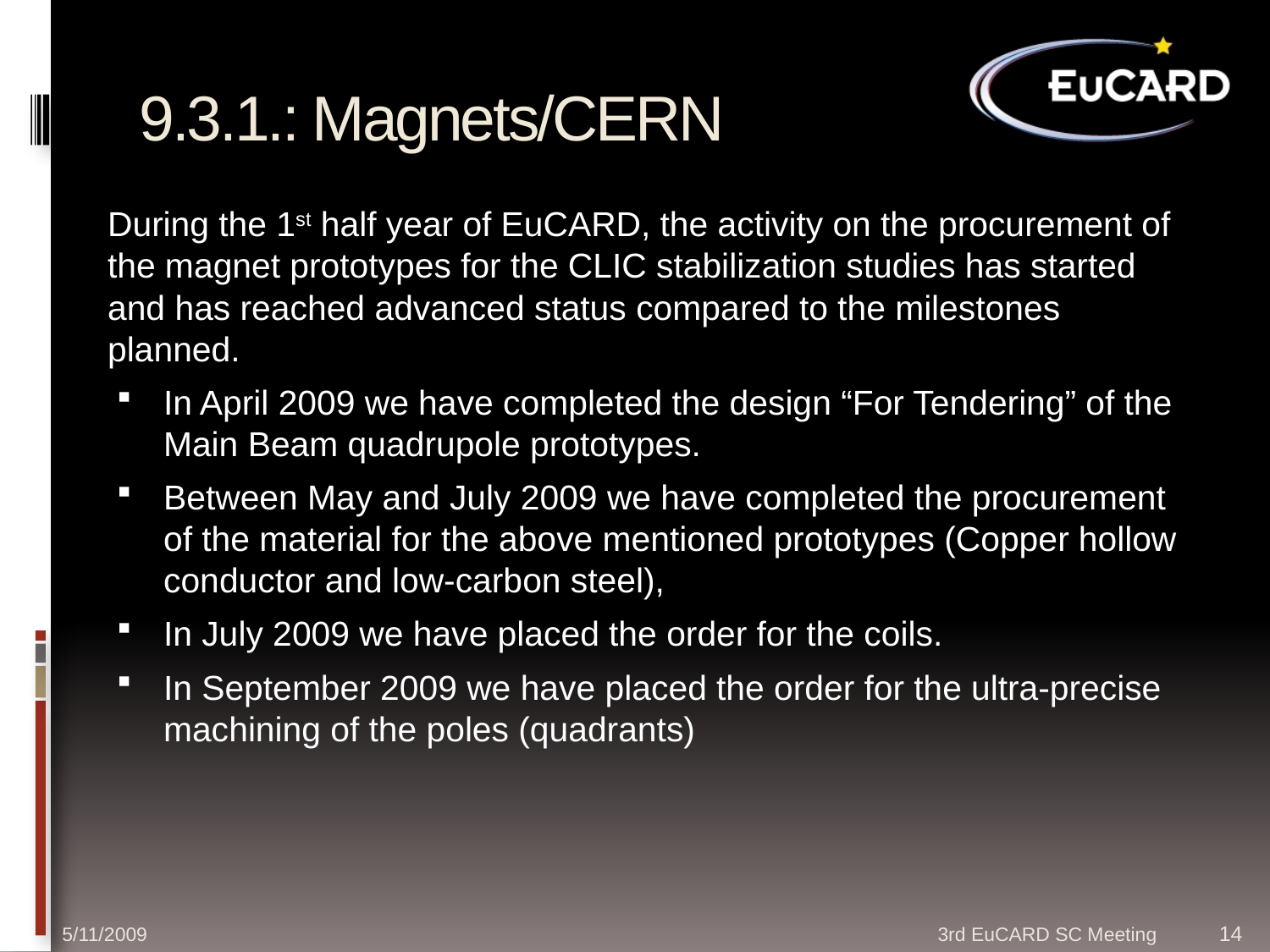

# 9.3.1.: Magnets/CERN
During the 1st half year of EuCARD, the activity on the procurement of the magnet prototypes for the CLIC stabilization studies has started and has reached advanced status compared to the milestones planned.
In April 2009 we have completed the design “For Tendering” of the Main Beam quadrupole prototypes.
Between May and July 2009 we have completed the procurement of the material for the above mentioned prototypes (Copper hollow conductor and low-carbon steel),
In July 2009 we have placed the order for the coils.
In September 2009 we have placed the order for the ultra-precise
machining of the poles (quadrants)
5/11/2009
3rd EuCARD SC Meeting
14